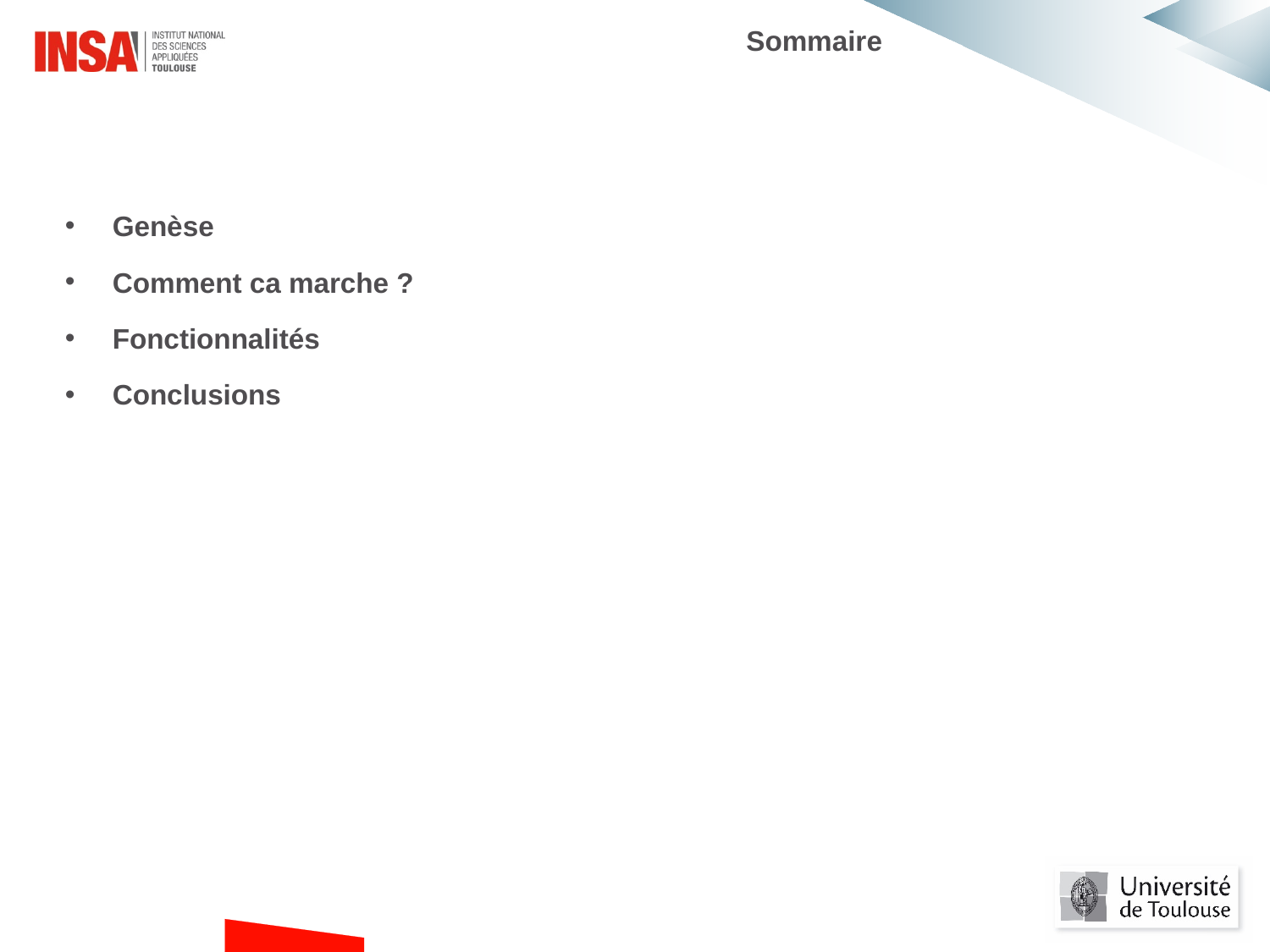

Sommaire
Genèse
Comment ca marche ?
Fonctionnalités
Conclusions